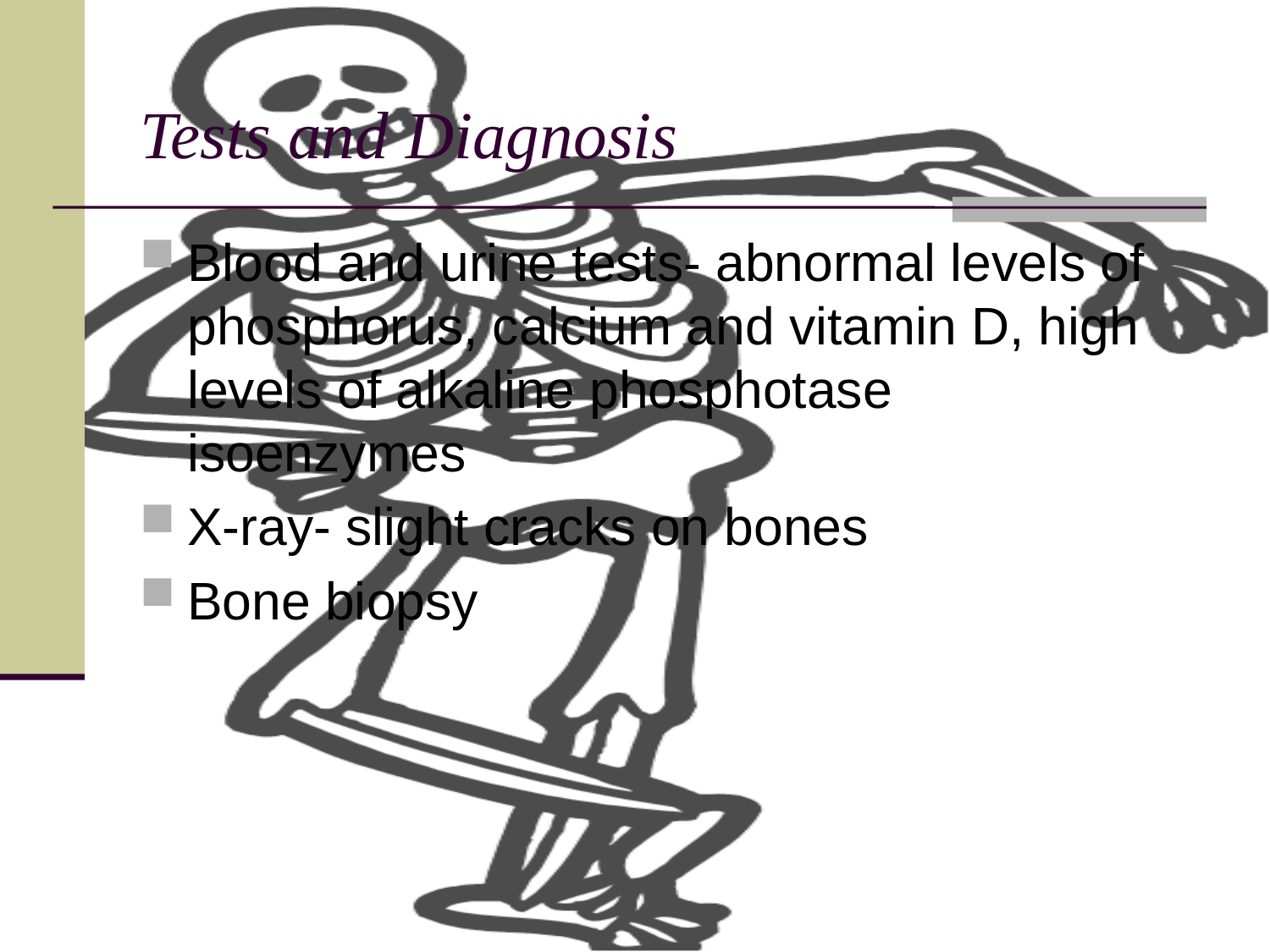

# Tests and Diagnosis
Blood and urine tests- abnormal levels of phosphorus, calcium and vitamin D, high levels of alkaline phosphotase isoenzymes
X-ray- slight cracks on bones
Bone biopsy